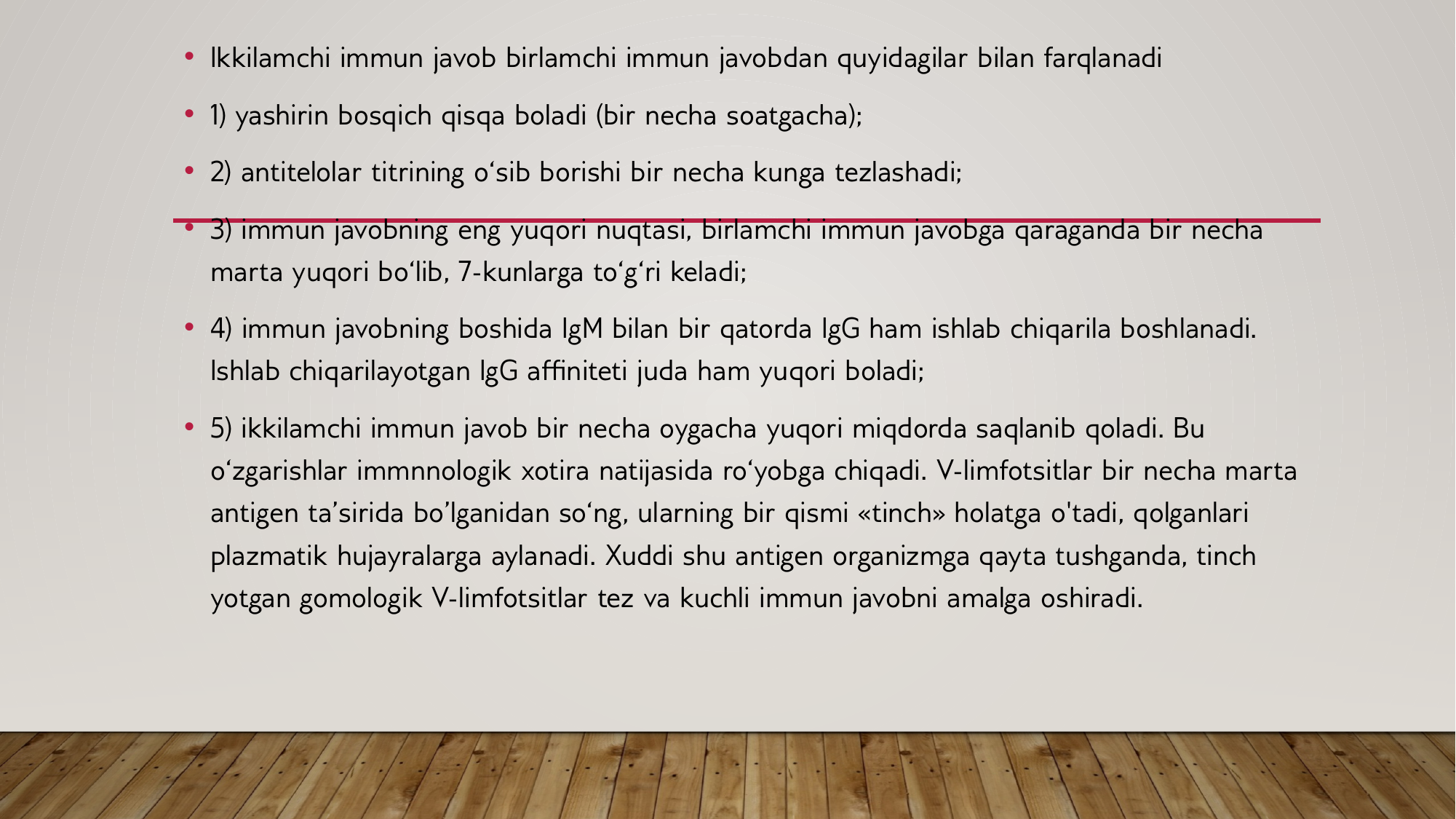

Ikkilamchi immun javob birlamchi immun javobdan quyidagilar bilan farqlanadi
1) yashirin bosqich qisqa boladi (bir necha soatgacha);
2) antitelolar titrining o‘sib borishi bir necha kunga tezlashadi;
3) immun javobning eng yuqori nuqtasi, birlamchi immun javobga qaraganda bir necha marta yuqori bo‘lib, 7-kunlarga to‘g‘ri keladi;
4) immun javobning boshida IgM bilan bir qatorda IgG ham ishlab chiqarila boshlanadi. Ishlab chiqarilayotgan IgG affiniteti juda ham yuqori boladi;
5) ikkilamchi immun javob bir necha oygacha yuqori miqdorda saqlanib qoladi. Bu o‘zgarishlar immnnologik xotira natijasida ro‘yobga chiqadi. V-limfotsitlar bir necha marta antigen ta’sirida bo’lganidan so‘ng, ularning bir qismi «tinch» holatga o'tadi, qolganlari plazmatik hujayralarga aylanadi. Xuddi shu antigen organizmga qayta tushganda, tinch yotgan gomologik V-limfotsitlar tez va kuchli immun javobni amalga oshiradi.